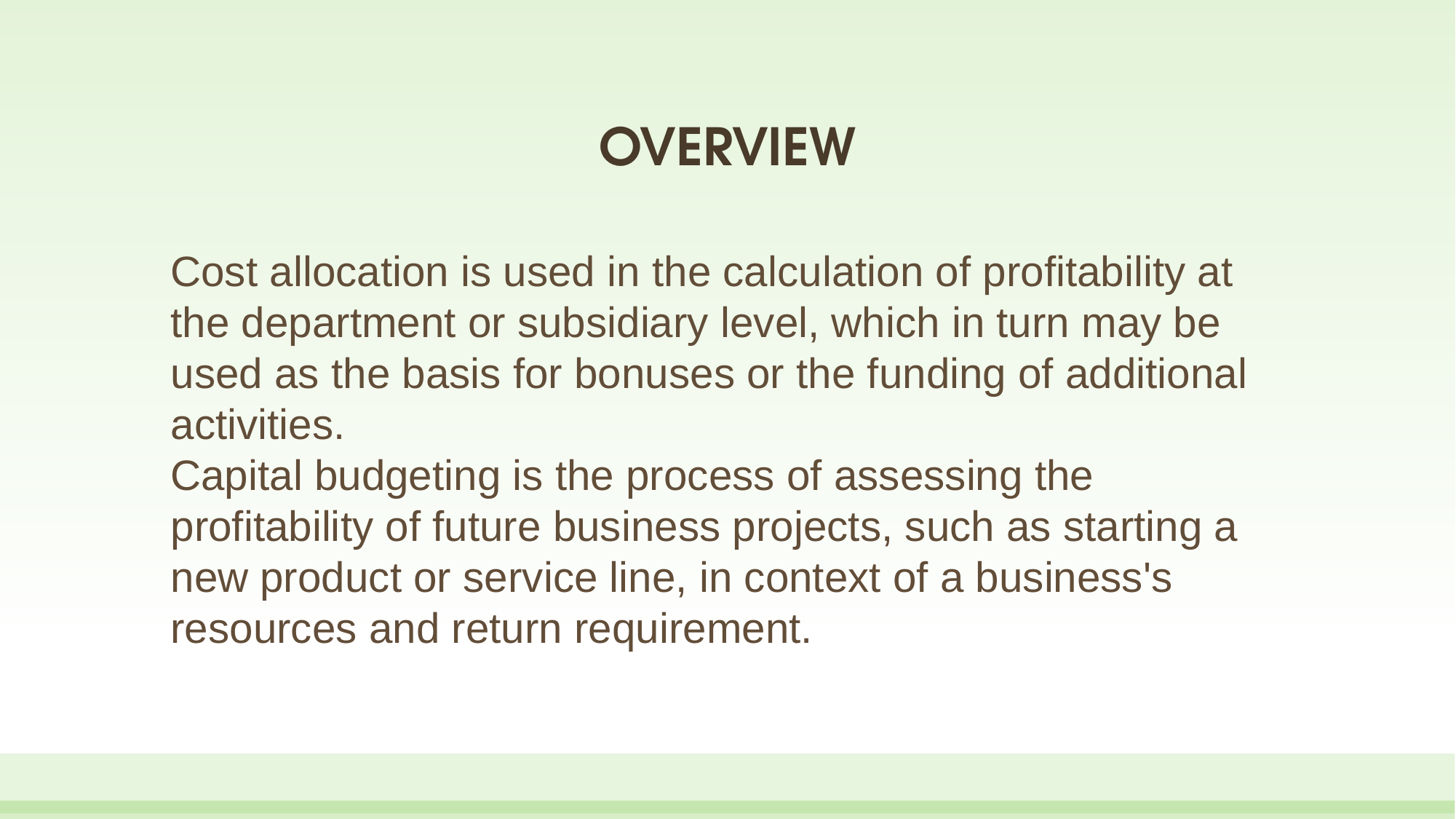

# OVERVIEW
Cost allocation is used in the calculation of profitability at the department or subsidiary level, which in turn may be used as the basis for bonuses or the funding of additional activities.
Capital budgeting is the process of assessing the profitability of future business projects, such as starting a new product or service line, in context of a business's resources and return requirement.